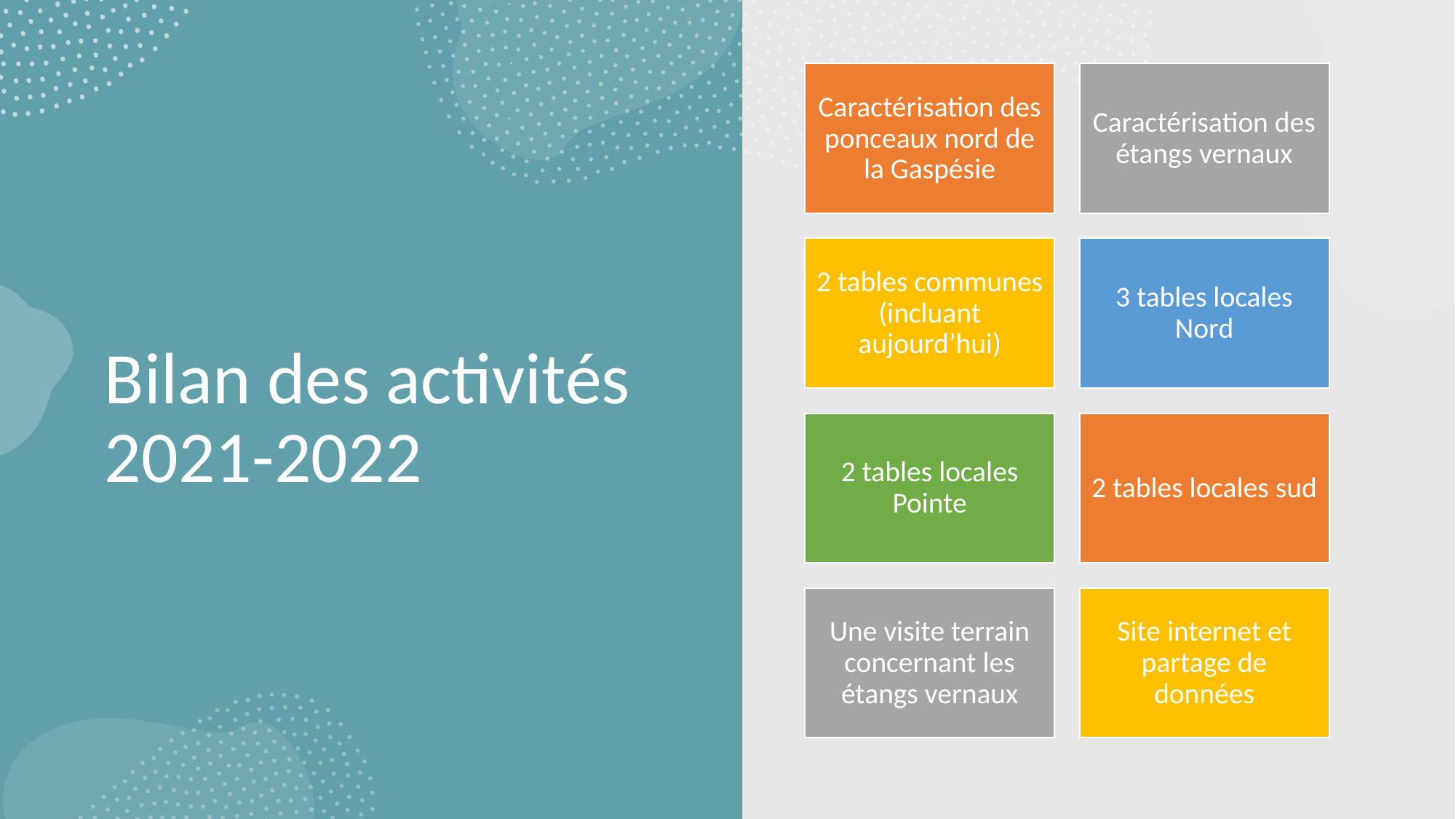

Caractérisation des ponceaux nord de la Gaspésie
Caractérisation des étangs vernaux
2 tables communes (incluant aujourd’hui)
3 tables locales Nord
2 tables locales Pointe
2 tables locales sud
Une visite terrain concernant les étangs vernaux
Site internet et partage de données
# Bilan des activités 2021-2022